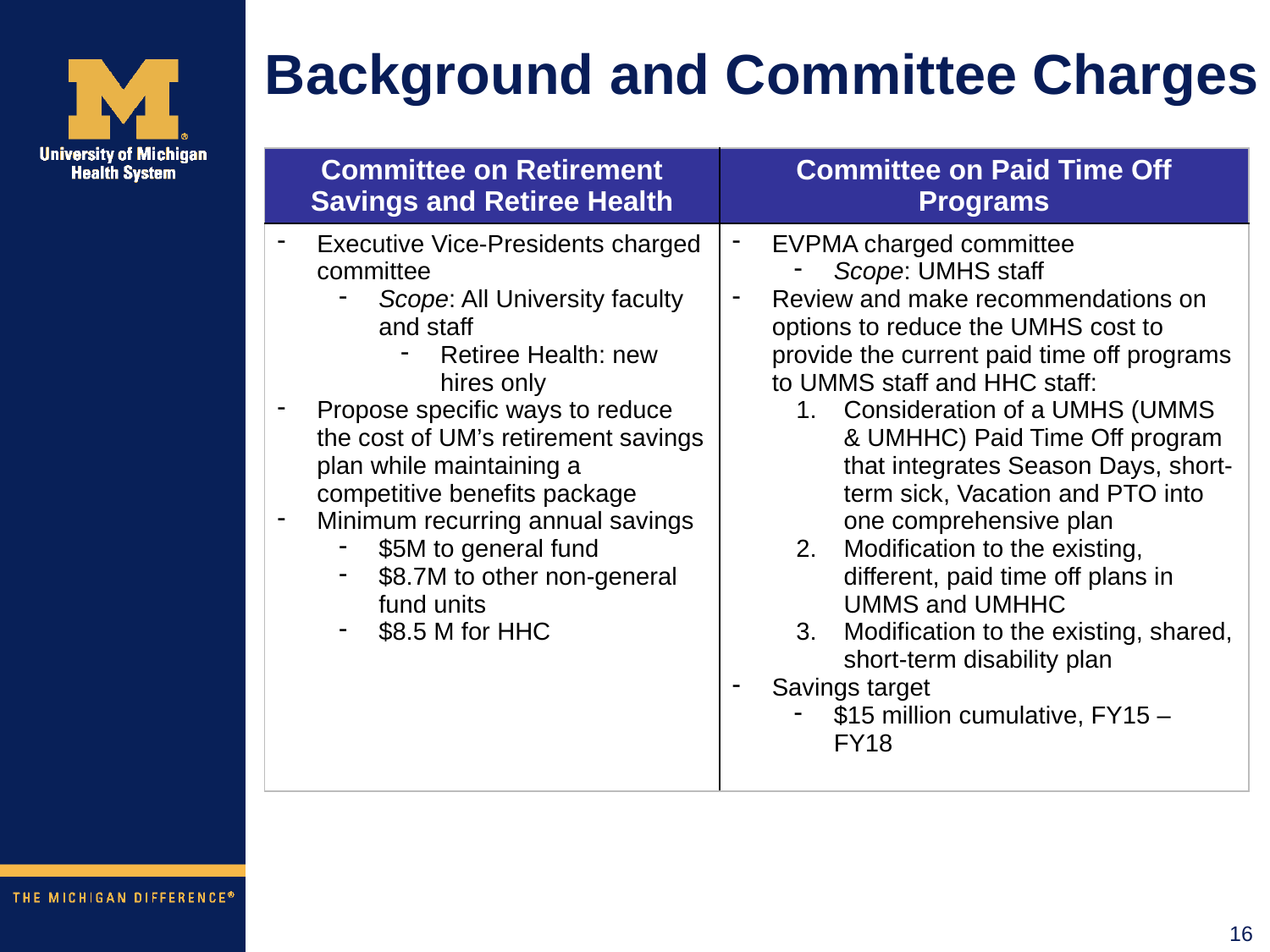

# Background and Committee Charges
| Committee on Retirement Savings and Retiree Health | Committee on Paid Time Off Programs |
| --- | --- |
| Executive Vice-Presidents charged committee Scope: All University faculty and staff Retiree Health: new hires only Propose specific ways to reduce the cost of UM’s retirement savings plan while maintaining a competitive benefits package Minimum recurring annual savings $5M to general fund $8.7M to other non-general fund units $8.5 M for HHC | EVPMA charged committee Scope: UMHS staff Review and make recommendations on options to reduce the UMHS cost to provide the current paid time off programs to UMMS staff and HHC staff: Consideration of a UMHS (UMMS & UMHHC) Paid Time Off program that integrates Season Days, short-term sick, Vacation and PTO into one comprehensive plan Modification to the existing, different, paid time off plans in UMMS and UMHHC Modification to the existing, shared, short-term disability plan Savings target $15 million cumulative, FY15 – FY18 |